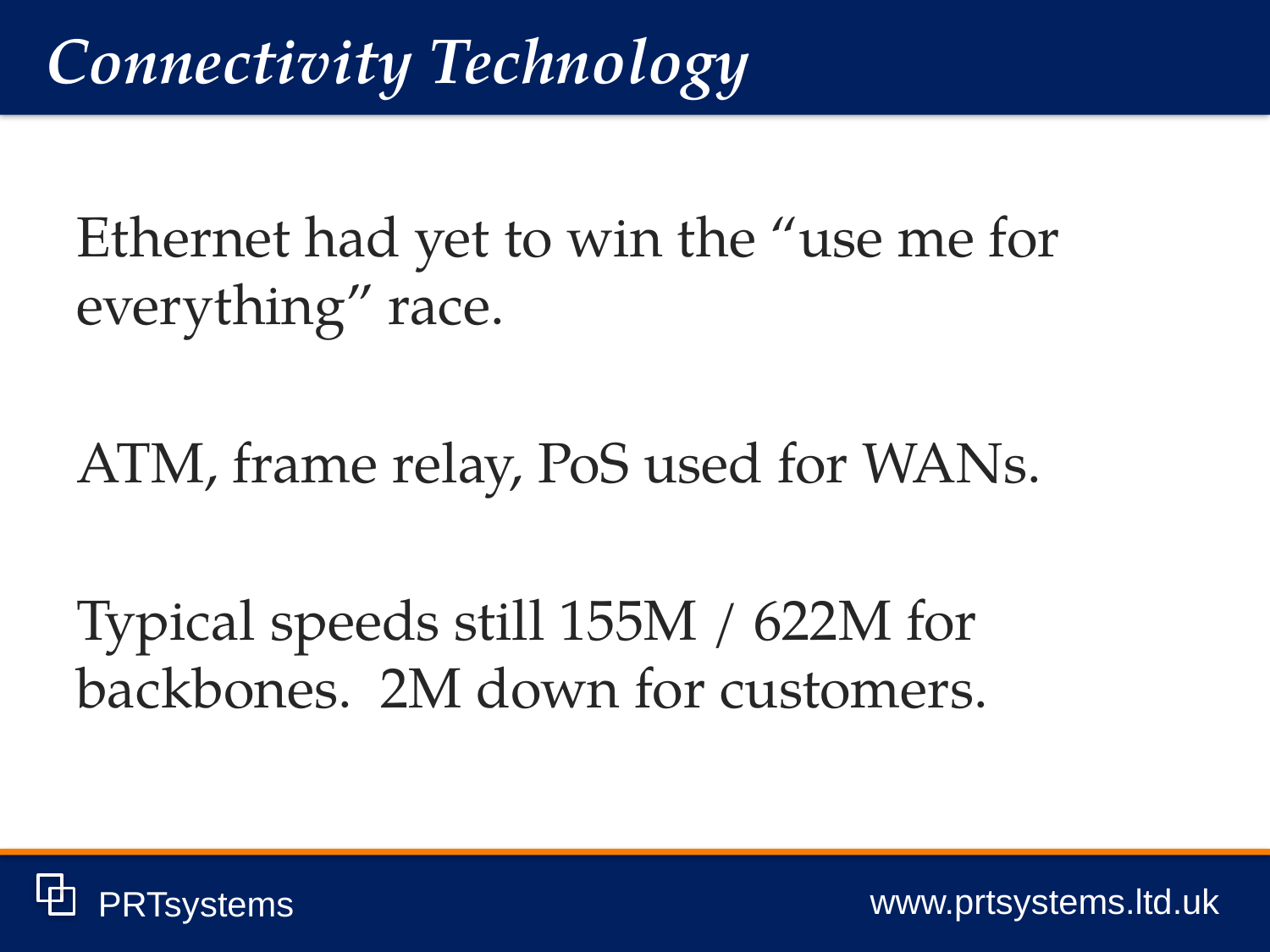

Connectivity Technology

www.prtsystems.ltd.uk
PRTsystems
Ethernet had yet to win the “use me for everything” race.

ATM, frame relay, PoS used for WANs.

Typical speeds still 155M / 622M for backbones.  2M down for customers.